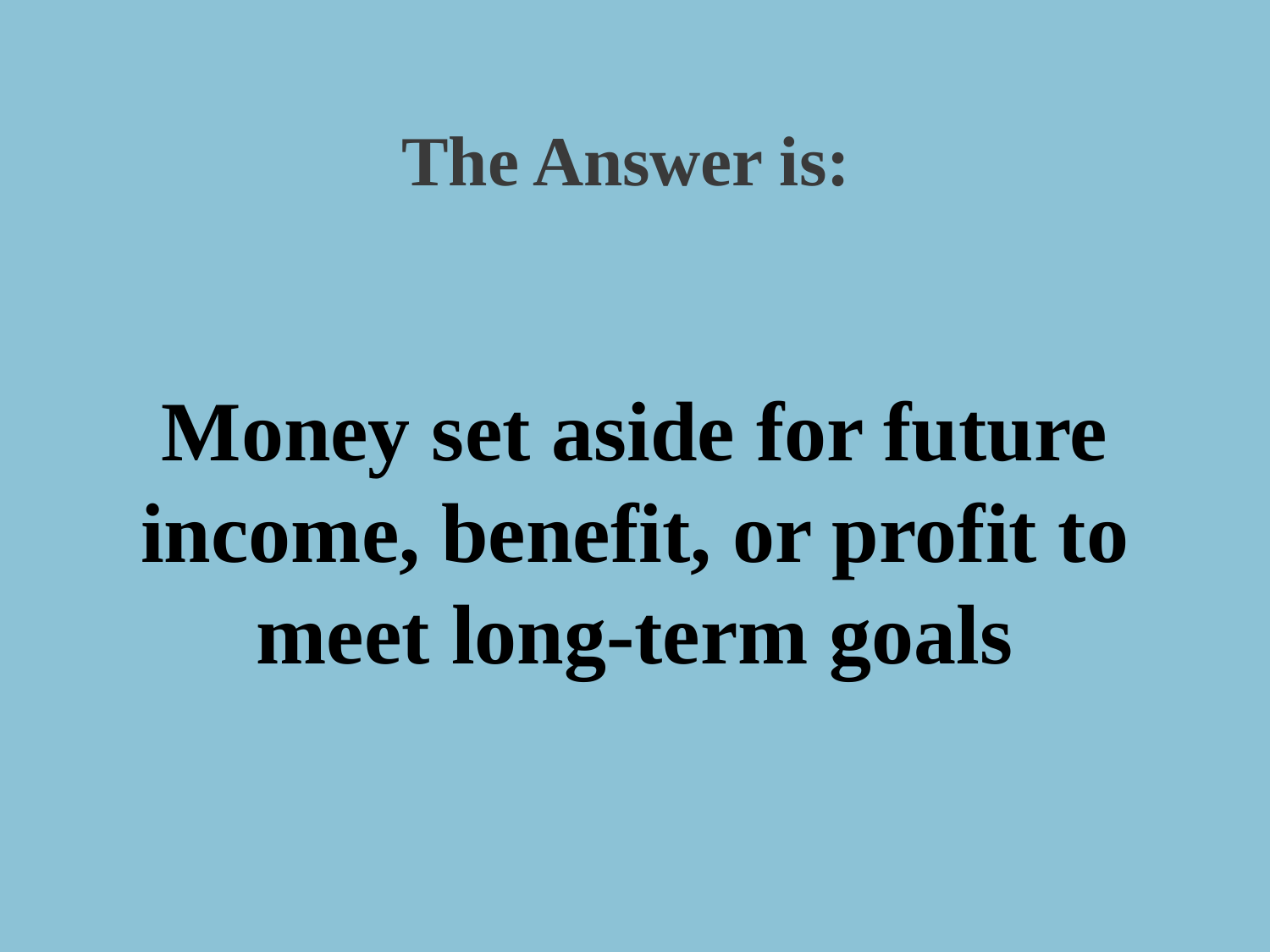

The Answer is:
Money set aside for future income, benefit, or profit to meet long-term goals